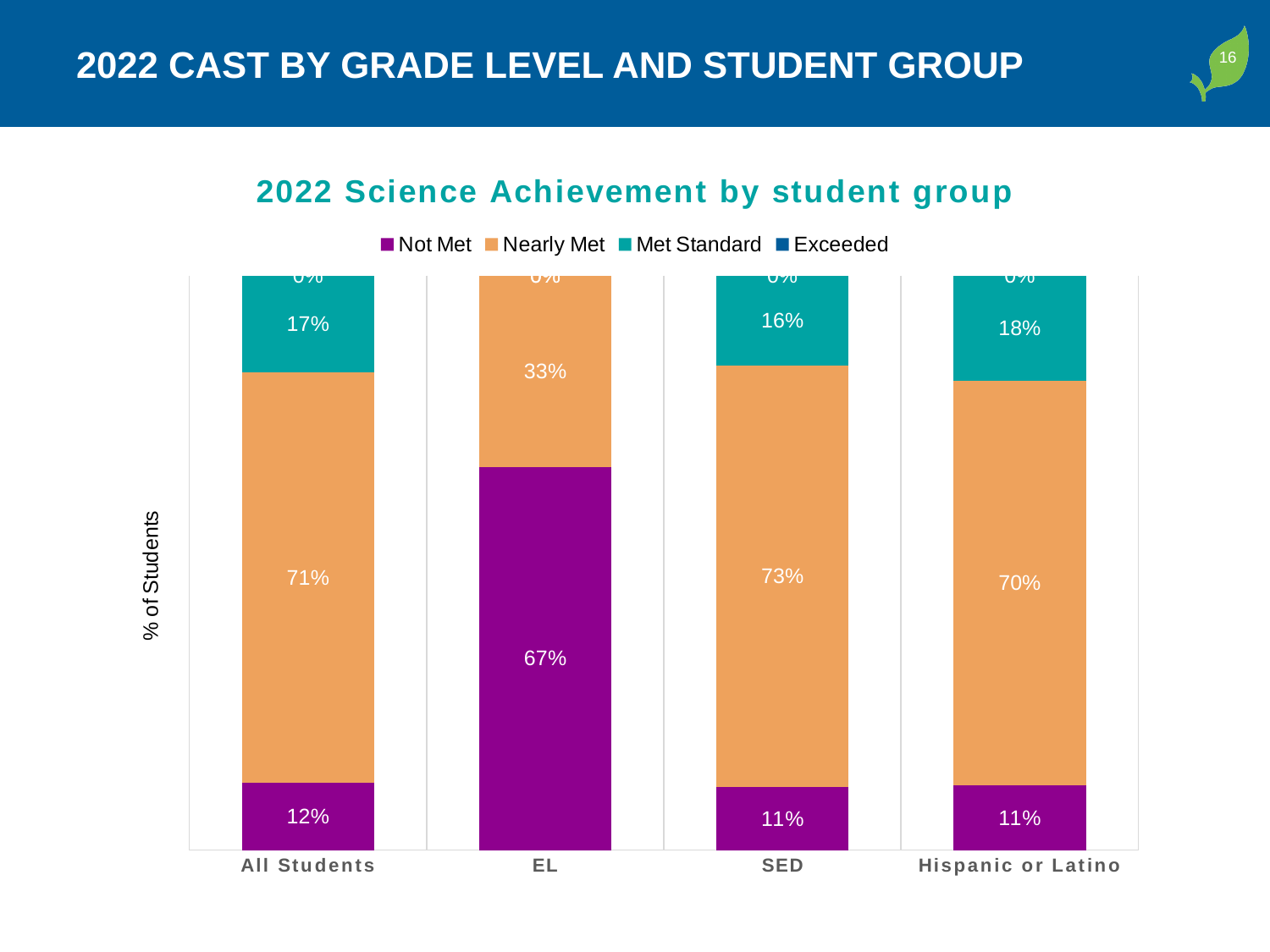

# 2022 CAST BY GRADE LEVEL AND STUDENT GROUP

### Chart: 2022 Science Achievement by student group

| Category | Not Met | Nearly Met | Met Standard | Exceeded |
|---|---|---|---|---|
| All Students | 0.11688311688311688 | 0.7142857142857143 | 0.16883116883116883 | 0.0 |
| EL | 0.6666666666666666 | 0.3333333333333333 | 0.0 | 0.0 |
| SED | 0.109375 | 0.734375 | 0.15625 | 0.0 |
| Hispanic or Latino | 0.11267605633802817 | 0.704225352112676 | 0.18309859154929578 | 0.0 |